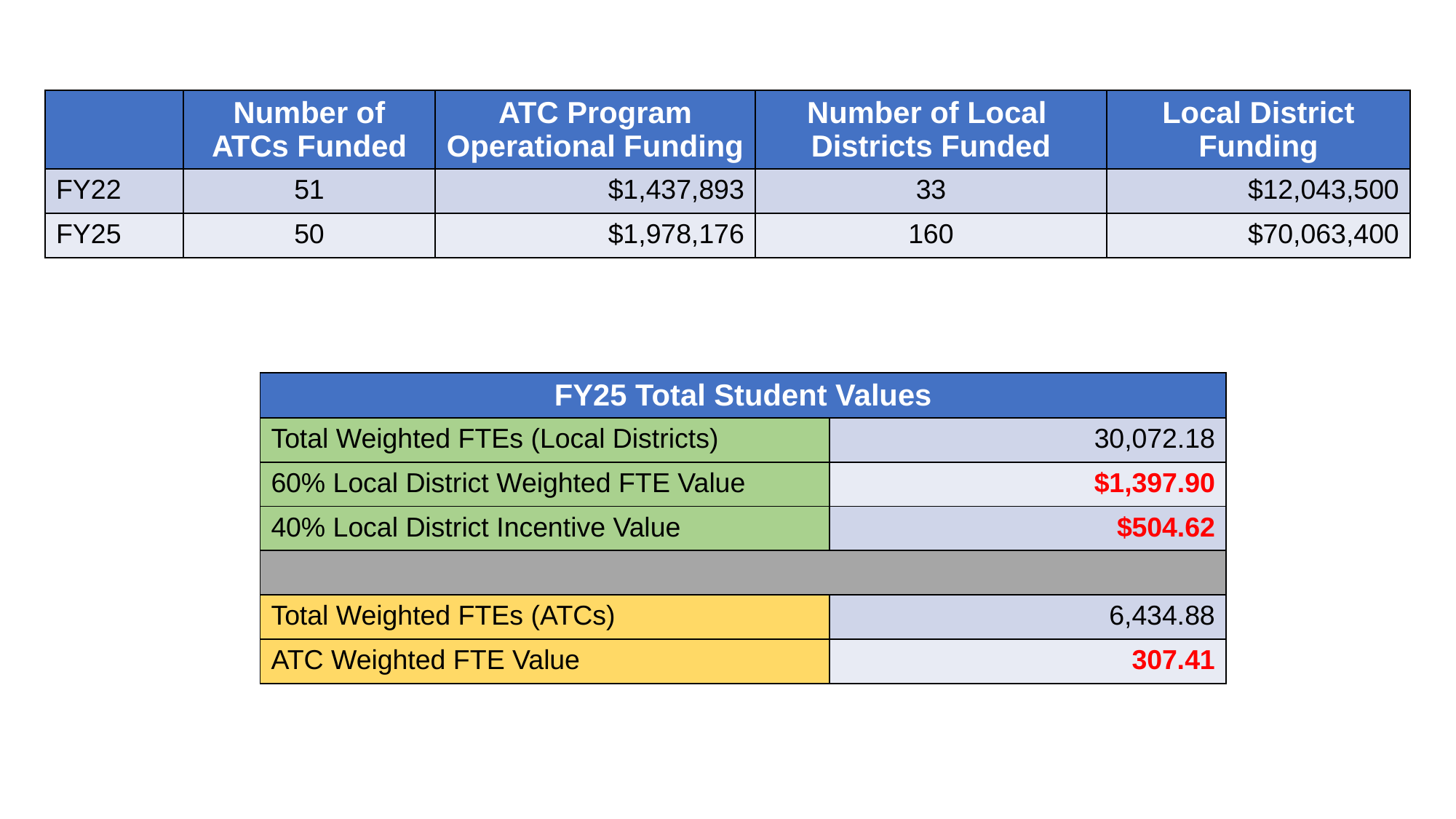

|  | Number of ATCs Funded | ATC Program Operational Funding | Number of Local Districts Funded | Local District Funding |
| --- | --- | --- | --- | --- |
| FY22 | 51 | $1,437,893 | 33 | $12,043,500 |
| FY25 | 50 | $1,978,176 | 160 | $70,063,400 |
| FY25 Total Student Values |  |
| --- | --- |
| Total Weighted FTEs (Local Districts) | 30,072.18 |
| 60% Local District Weighted FTE Value | $1,397.90 |
| 40% Local District Incentive Value | $504.62 |
|  |  |
| Total Weighted FTEs (ATCs) | 6,434.88 |
| ATC Weighted FTE Value | 307.41 |